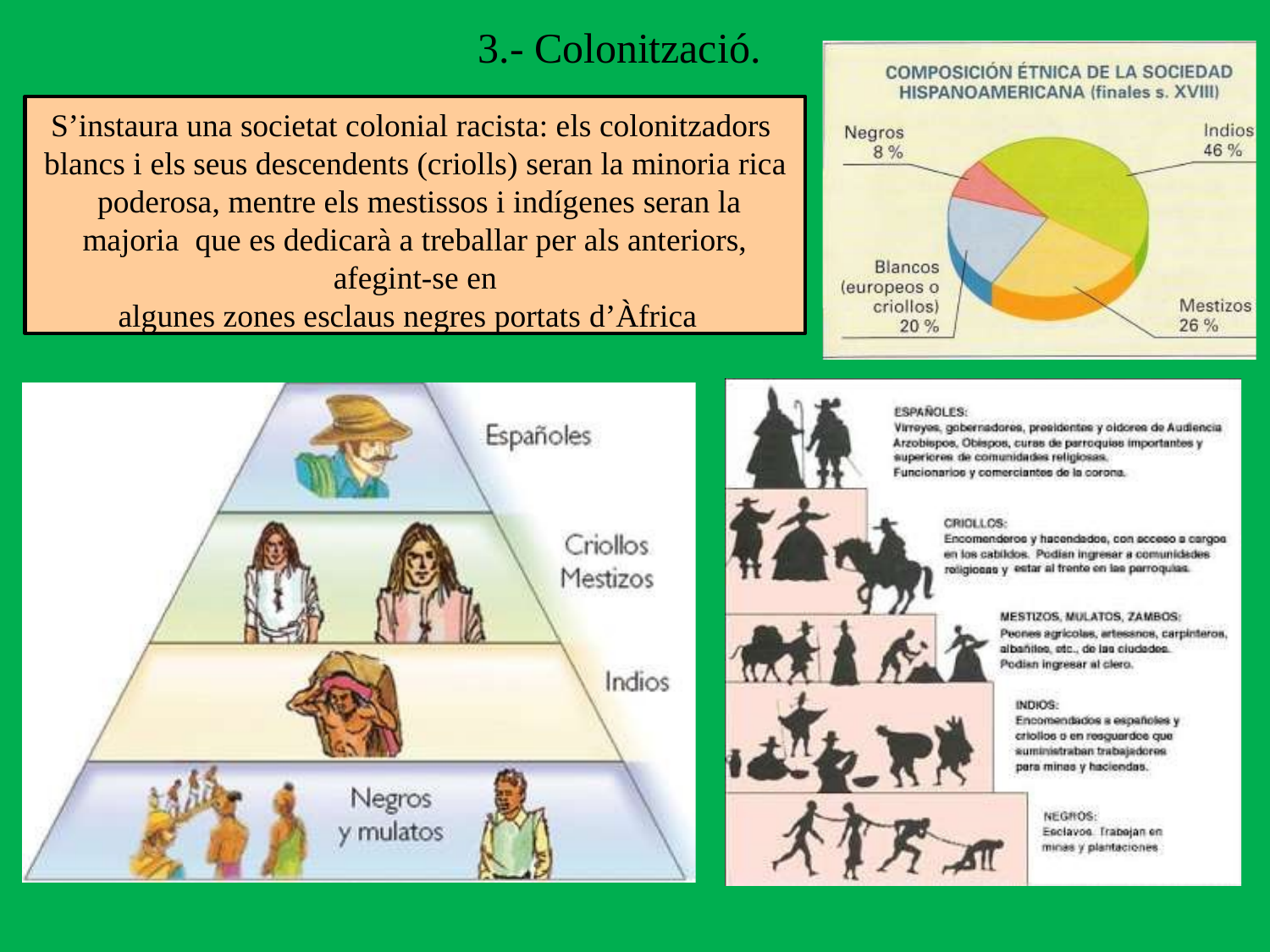

# 3.- Colonització.

S’instaura una societat colonial racista: els colonitzadors  blancs i els seus descendents (criolls) seran la minoria rica  poderosa, mentre els mestissos i indígenes seran la majoria  que es dedicarà a treballar per als anteriors, afegint-se en
algunes zones esclaus negres portats d’Àfrica